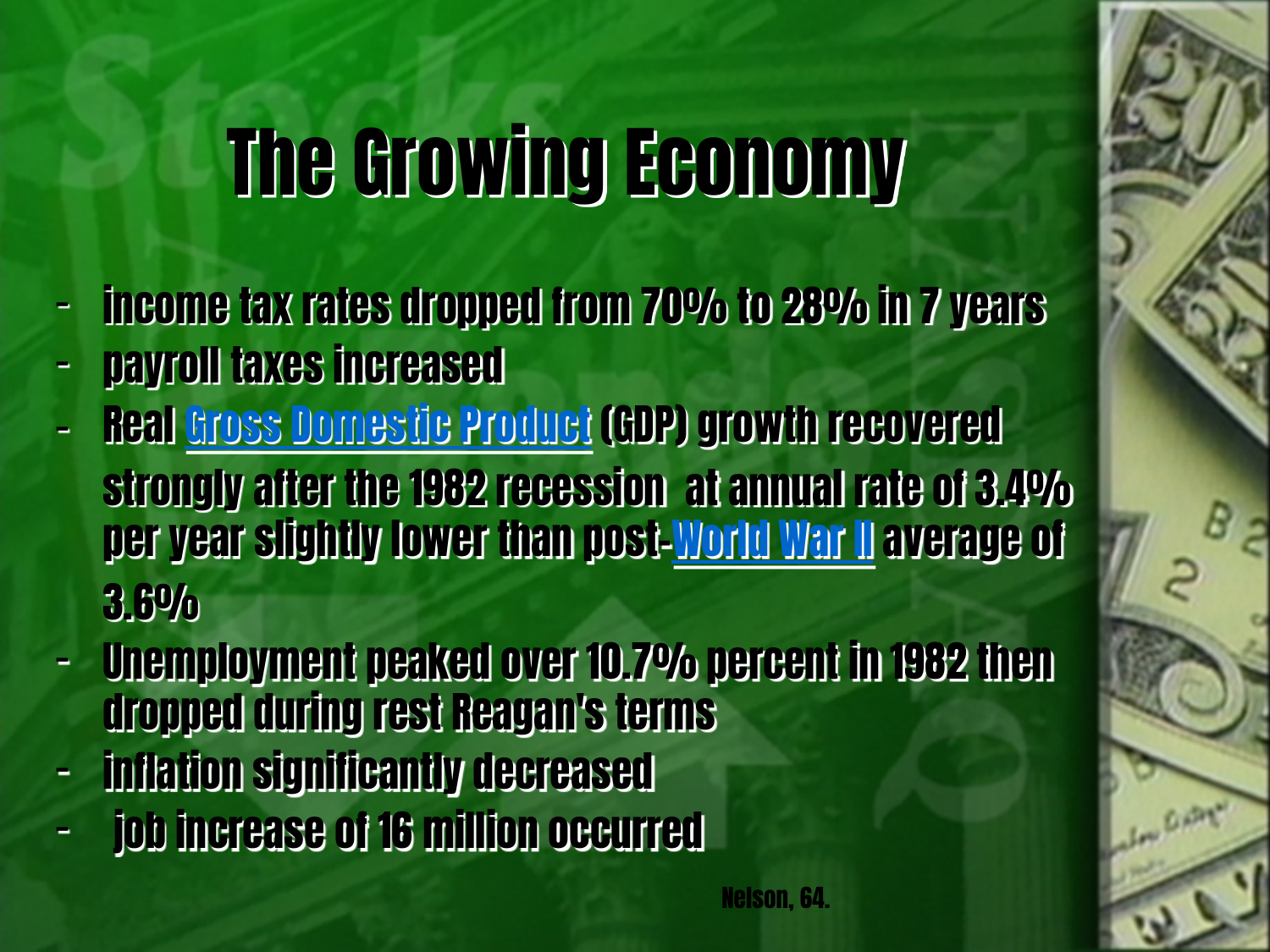

# The Growing Economy
income tax rates dropped from 70% to 28% in 7 years
payroll taxes increased
Real Gross Domestic Product (GDP) growth recovered strongly after the 1982 recession  at annual rate of 3.4% per year slightly lower than post-World War II average of 3.6%
Unemployment peaked over 10.7% percent in 1982 then dropped during rest Reagan's terms
inflation significantly decreased
 job increase of 16 million occurred
Nelson, 64.